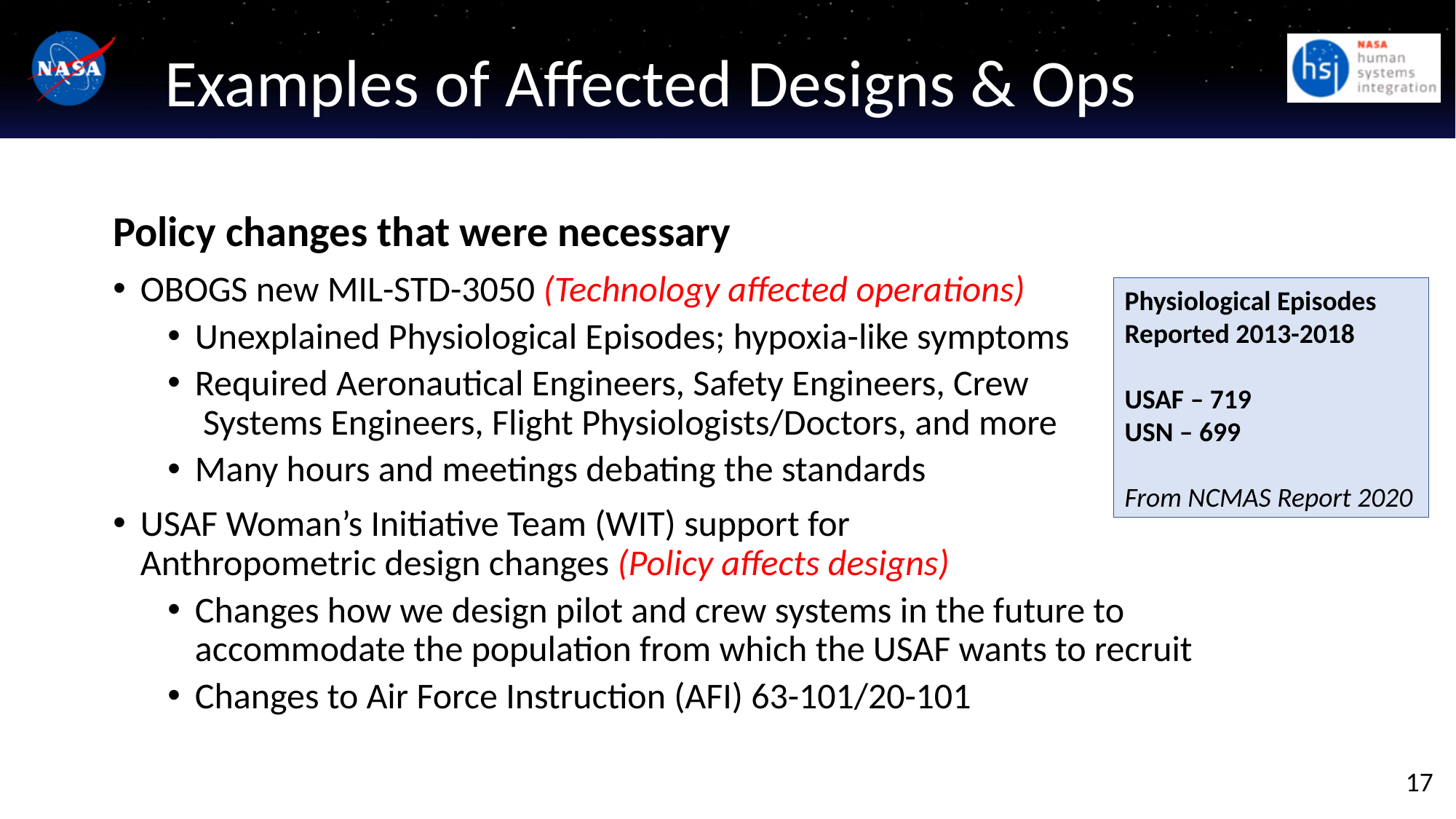

# Examples of Affected Designs & Ops
Policy changes that were necessary
OBOGS new MIL-STD-3050 (Technology affected operations)
Unexplained Physiological Episodes; hypoxia-like symptoms
Required Aeronautical Engineers, Safety Engineers, Crew
 Systems Engineers, Flight Physiologists/Doctors, and more
Many hours and meetings debating the standards
USAF Woman’s Initiative Team (WIT) support for
Anthropometric design changes (Policy affects designs)
Changes how we design pilot and crew systems in the future to accommodate the population from which the USAF wants to recruit
Changes to Air Force Instruction (AFI) 63-101/20-101

Physiological Episodes
Reported 2013-2018

USAF – 719
USN – 699

From NCMAS Report 2020
17